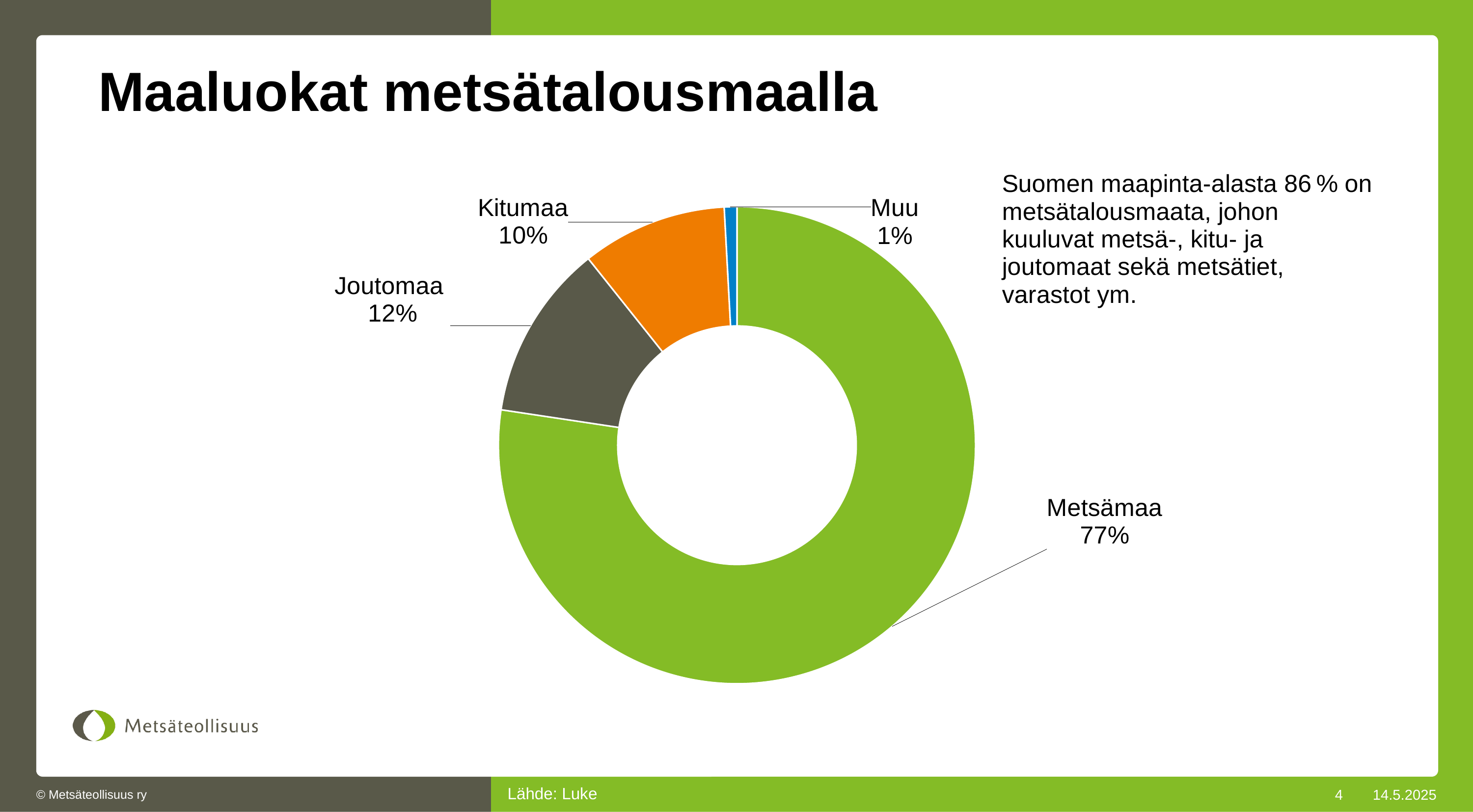

Maaluokat metsätalousmaalla

### Chart

| Category | Osuus |
|---|---|
| Metsämaa | 0.7737768632830361 |
| Joutomaa  | 0.11915104404816339 |
| Kitumaa | 0.09853680841335162 |
| Muu | 0.008535284255448864 |
Lähde: Luke

Lähde: Luke
4
14.5.2025